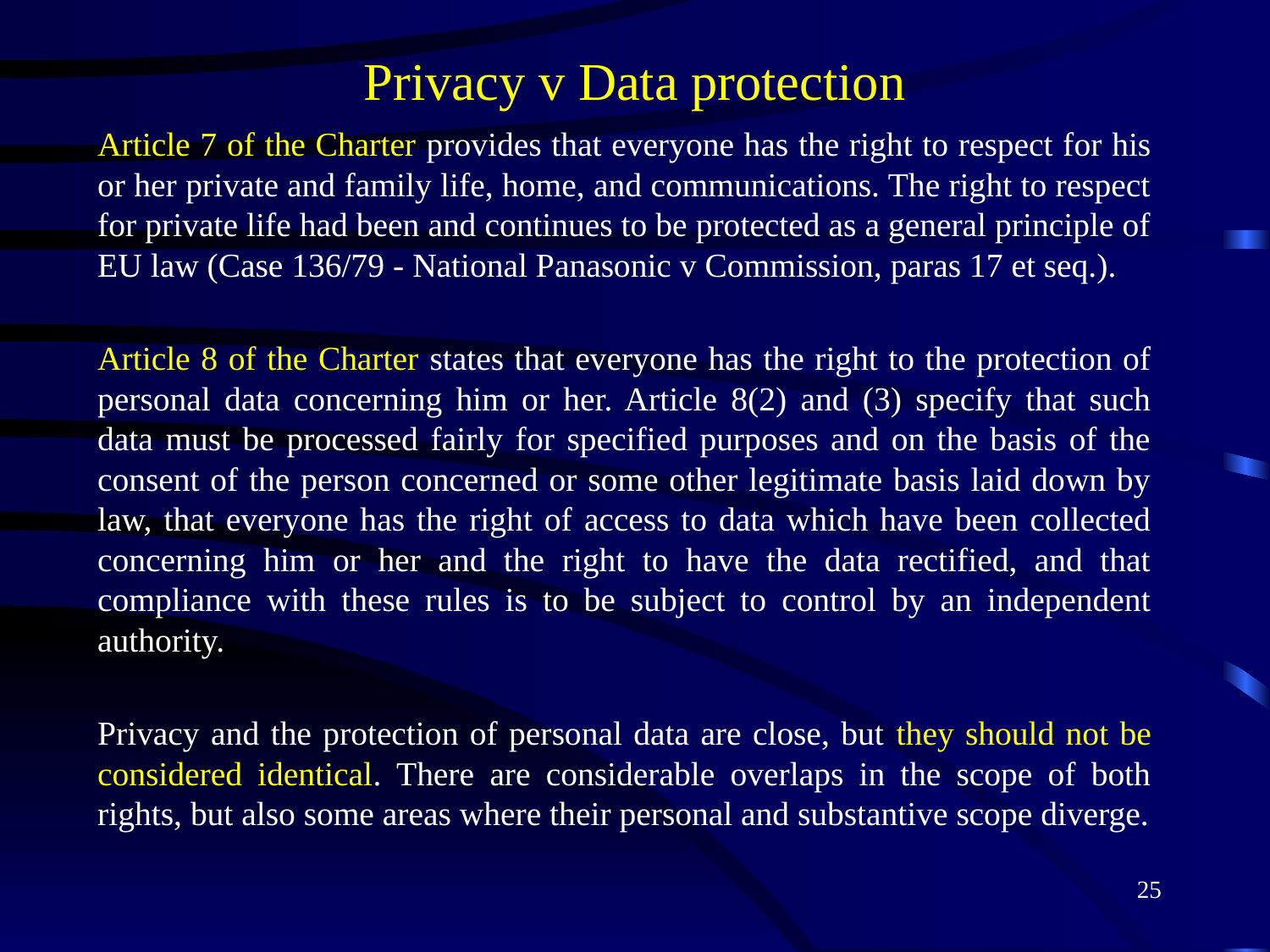

# Privacy v Data protection
Article 7 of the Charter provides that everyone has the right to respect for his or her private and family life, home, and communications. The right to respect for private life had been and continues to be protected as a general principle of EU law (Case 136/79 - National Panasonic v Commission, paras 17 et seq.).

Article 8 of the Charter states that everyone has the right to the protection of personal data concerning him or her. Article 8(2) and (3) specify that such data must be processed fairly for specified purposes and on the basis of the consent of the person concerned or some other legitimate basis laid down by law, that everyone has the right of access to data which have been collected concerning him or her and the right to have the data rectified, and that compliance with these rules is to be subject to control by an independent authority.

Privacy and the protection of personal data are close, but they should not be considered identical. There are considerable overlaps in the scope of both rights, but also some areas where their personal and substantive scope diverge.
25